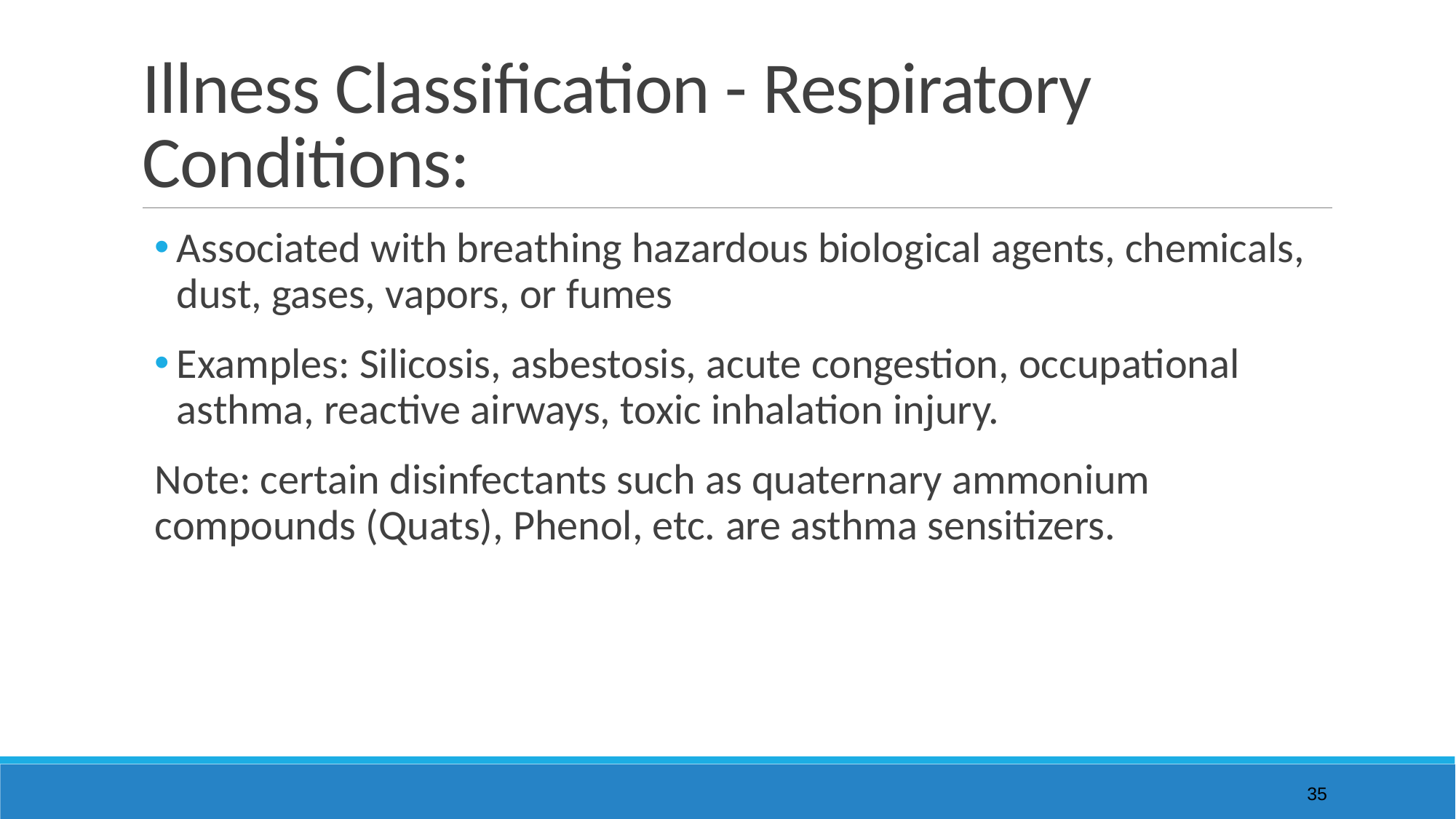

# Illness Classification - Respiratory Conditions:
Associated with breathing hazardous biological agents, chemicals, dust, gases, vapors, or fumes
Examples: Silicosis, asbestosis, acute congestion, occupational asthma, reactive airways, toxic inhalation injury.
Note: certain disinfectants such as quaternary ammonium compounds (Quats), Phenol, etc. are asthma sensitizers.
35